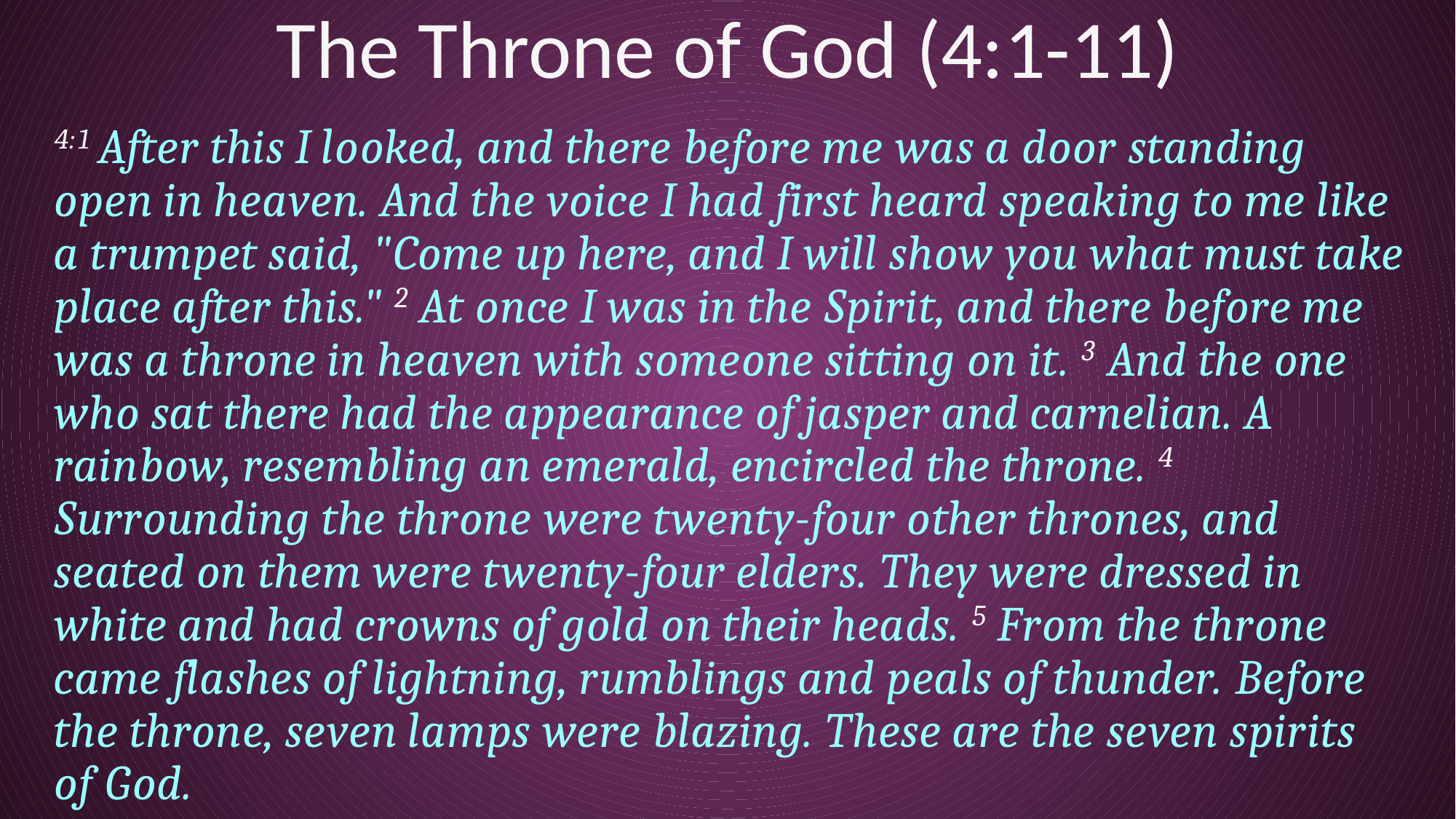

# The Throne of God (4:1-11)
4:1 After this I looked, and there before me was a door standing open in heaven. And the voice I had first heard speaking to me like a trumpet said, "Come up here, and I will show you what must take place after this." 2 At once I was in the Spirit, and there before me was a throne in heaven with someone sitting on it. 3 And the one who sat there had the appearance of jasper and carnelian. A rainbow, resembling an emerald, encircled the throne. 4 Surrounding the throne were twenty-four other thrones, and seated on them were twenty-four elders. They were dressed in white and had crowns of gold on their heads. 5 From the throne came flashes of lightning, rumblings and peals of thunder. Before the throne, seven lamps were blazing. These are the seven spirits of God.